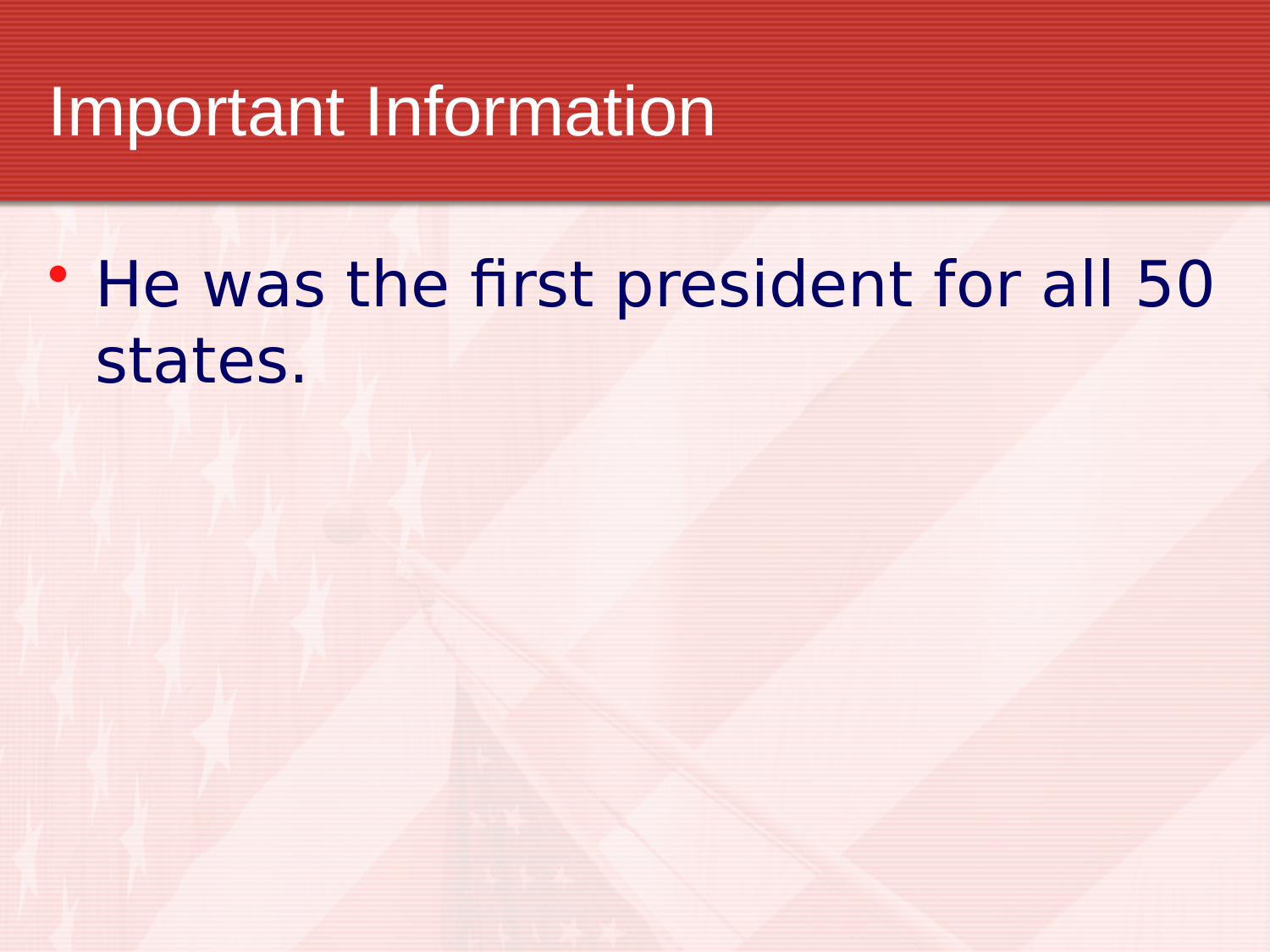

# Important Information
He was the first president for all 50 states.